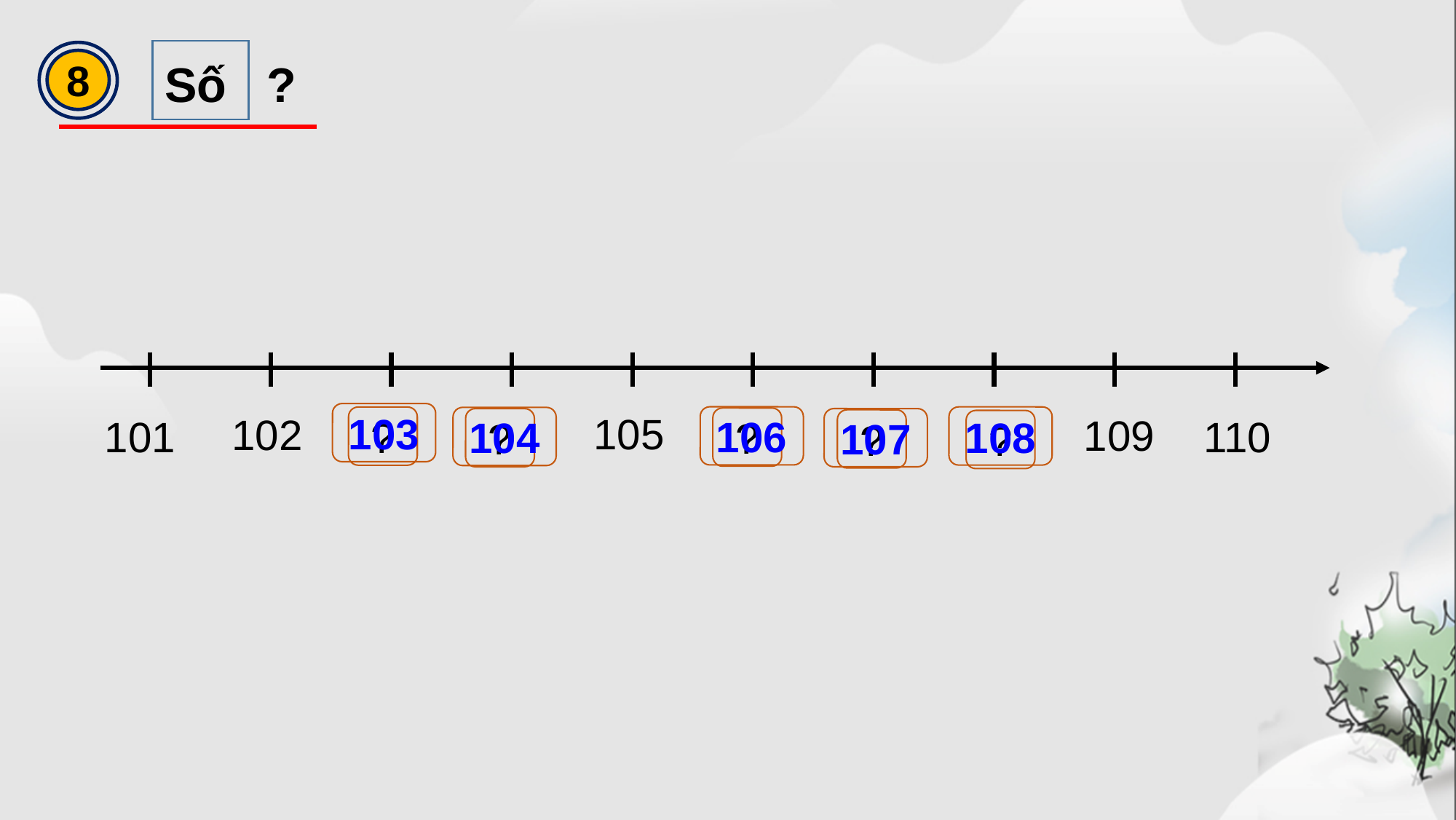

8
 Số   ?
105
102
109
101
110
103
106
108
?
104
?
?
107
?
?